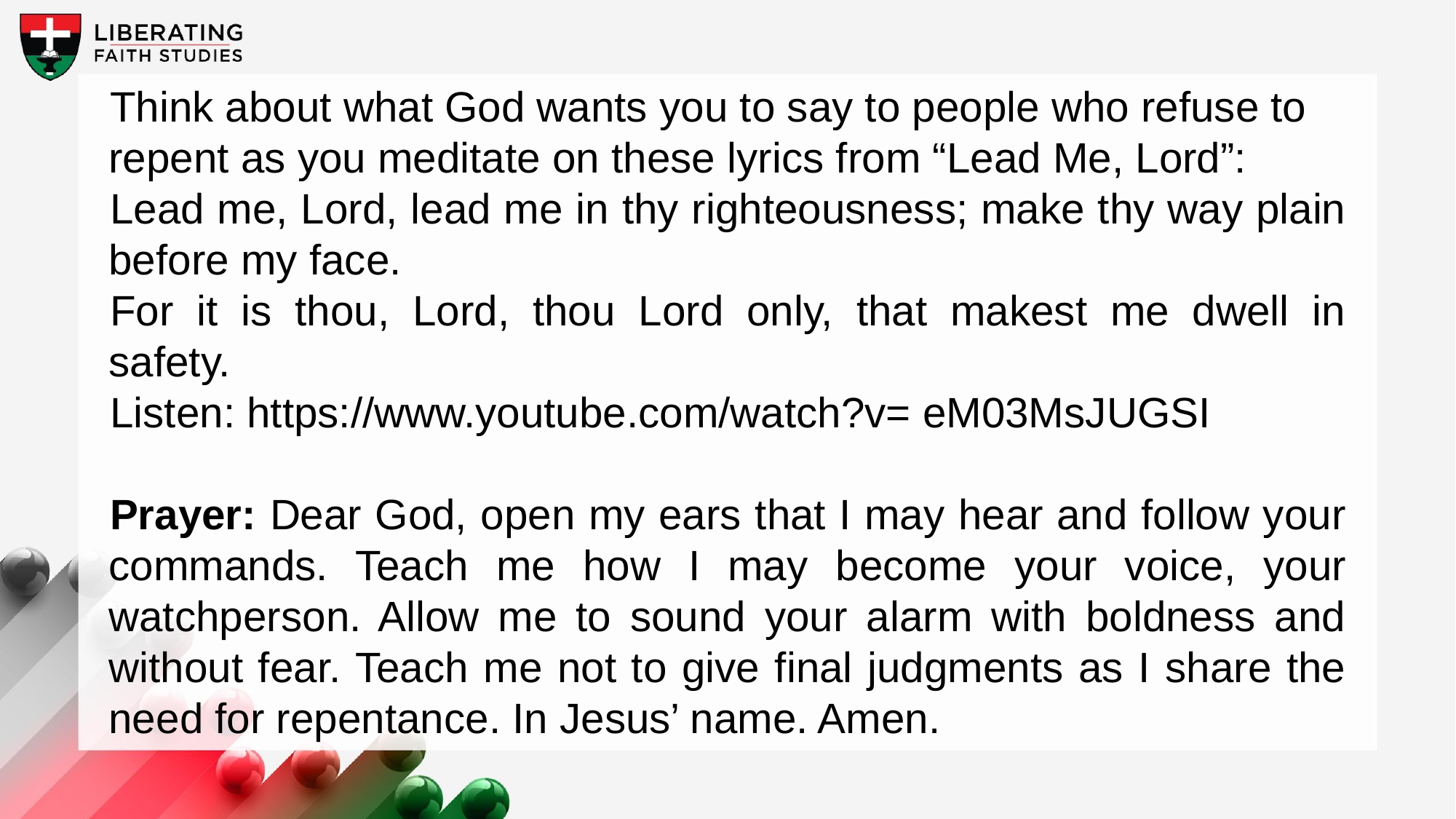

Think about what God wants you to say to people who refuse to repent as you meditate on these lyrics from “Lead Me, Lord”:
Lead me, Lord, lead me in thy righteousness; make thy way plain before my face.
For it is thou, Lord, thou Lord only, that makest me dwell in safety.
Listen: https://www.youtube.com/watch?v= eM03MsJUGSI

Prayer: Dear God, open my ears that I may hear and follow your commands. Teach me how I may become your voice, your watchperson. Allow me to sound your alarm with boldness and without fear. Teach me not to give final judgments as I share the need for repentance. In Jesus’ name. Amen.